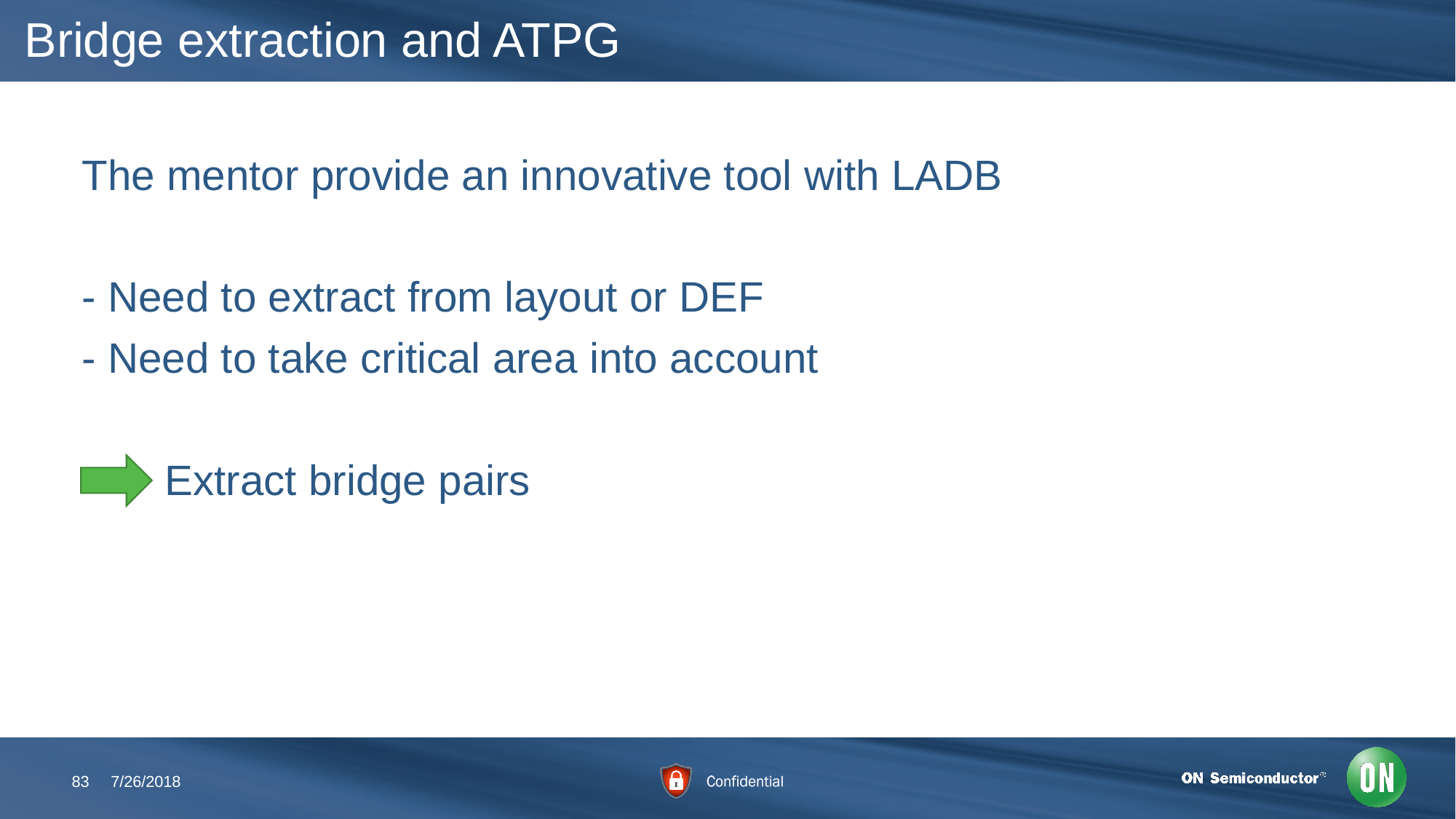

# Bridge extraction and ATPG
The mentor provide an innovative tool with LADB

- Need to extract from layout or DEF
- Need to take critical area into account

       Extract bridge pairs

83
7/26/2018